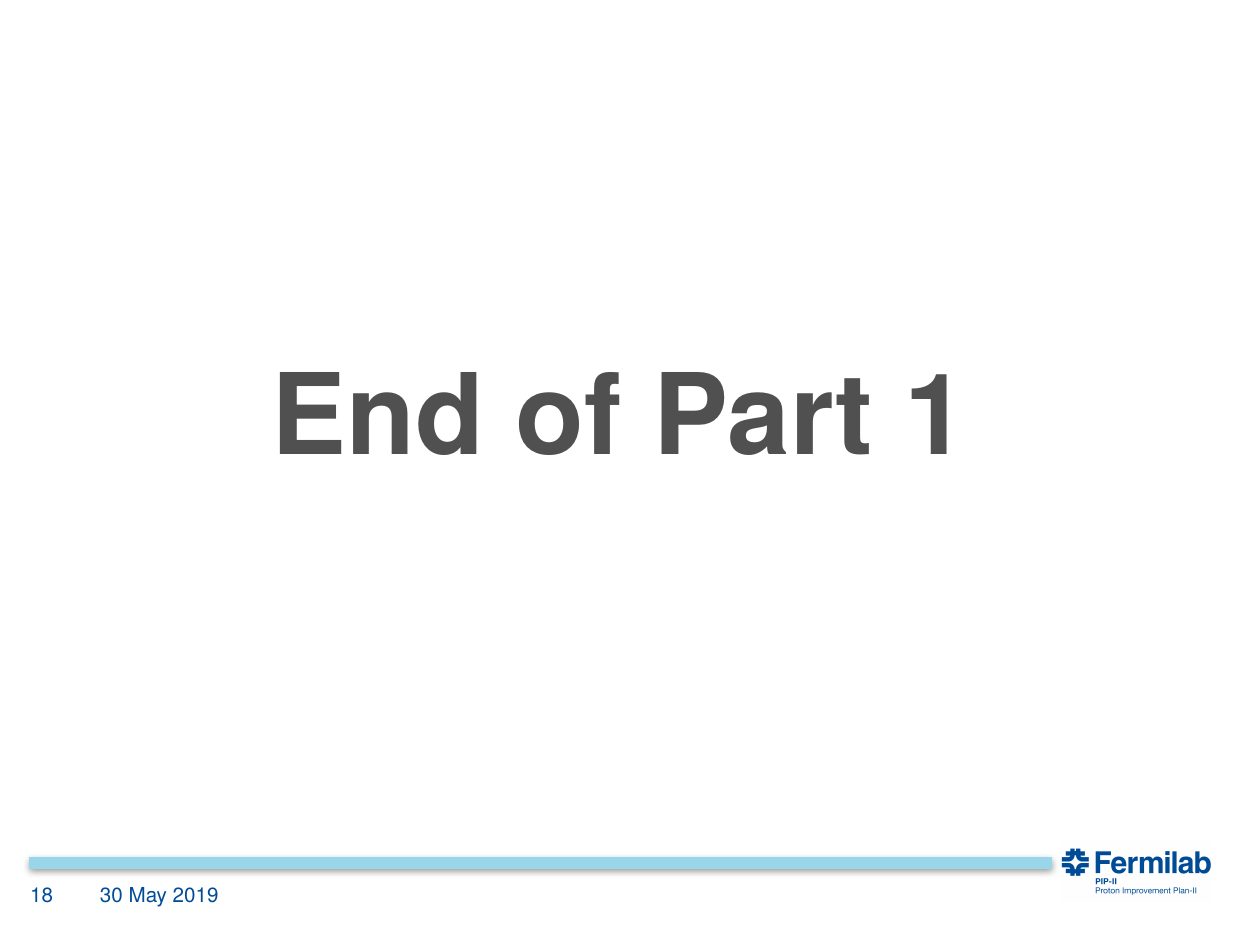

#
End of Part 1
18
30 May 2019